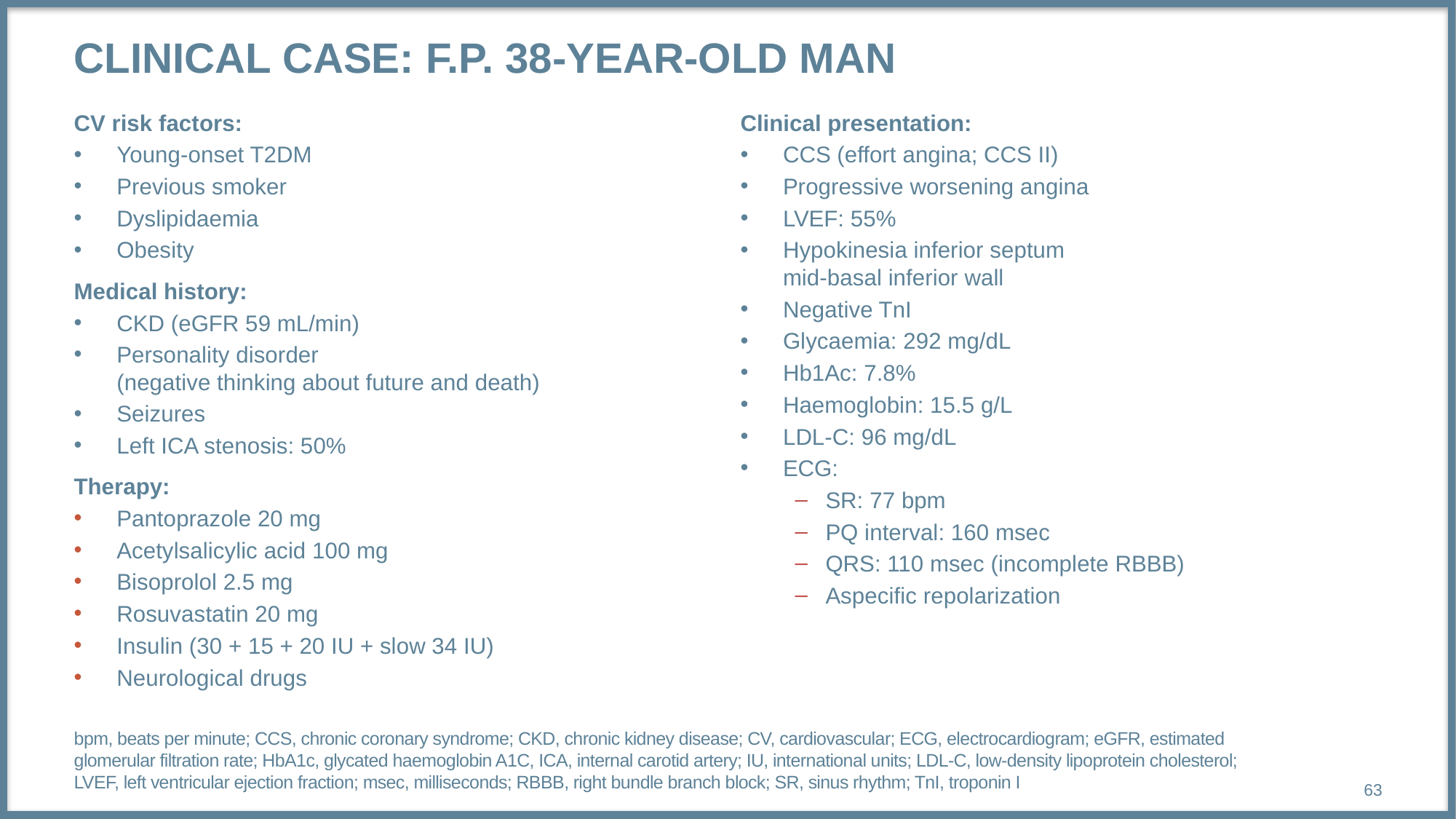

# Clinical Case: F.P. 38-year-old man
CV risk factors:
Young-onset T2DM
Previous smoker
Dyslipidaemia
Obesity
Medical history:
CKD (eGFR 59 mL/min)
Personality disorder
(negative thinking about future and death)
Seizures
Left ICA stenosis: 50%
Therapy:
Pantoprazole 20 mg
Acetylsalicylic acid 100 mg
Bisoprolol 2.5 mg
Rosuvastatin 20 mg
Insulin (30 + 15 + 20 IU + slow 34 IU)
Neurological drugs
Clinical presentation:
CCS (effort angina; CCS II)
Progressive worsening angina
LVEF: 55%
Hypokinesia inferior septum
mid-basal inferior wall
Negative TnI
Glycaemia: 292 mg/dL
Hb1Ac: 7.8%
Haemoglobin: 15.5 g/L
LDL-C: 96 mg/dL
ECG:
SR: 77 bpm
PQ interval: 160 msec
QRS: 110 msec (incomplete RBBB)
Aspecific repolarization

bpm, beats per minute; CCS, chronic coronary syndrome; CKD, chronic kidney disease; CV, cardiovascular; ECG, electrocardiogram; eGFR, estimated glomerular filtration rate; HbA1c, glycated haemoglobin A1C, ICA, internal carotid artery; IU, international units; LDL-C, low-density lipoprotein cholesterol;
LVEF, left ventricular ejection fraction; msec, milliseconds; RBBB, right bundle branch block; SR, sinus rhythm; TnI, troponin I

63